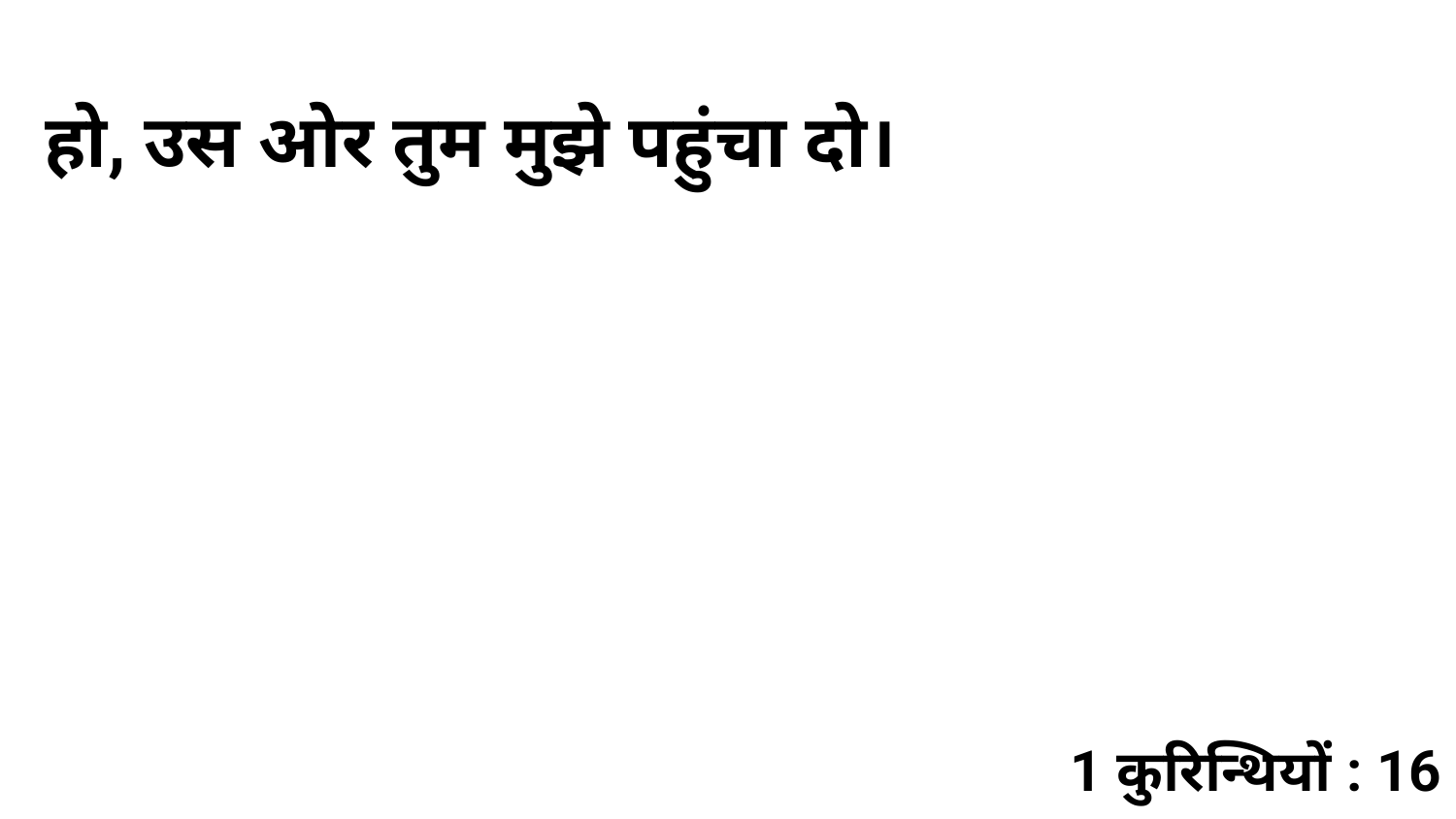

हो, उस ओर तुम मुझे पहुंचा दो।
1 कुरिन्थियों : 16